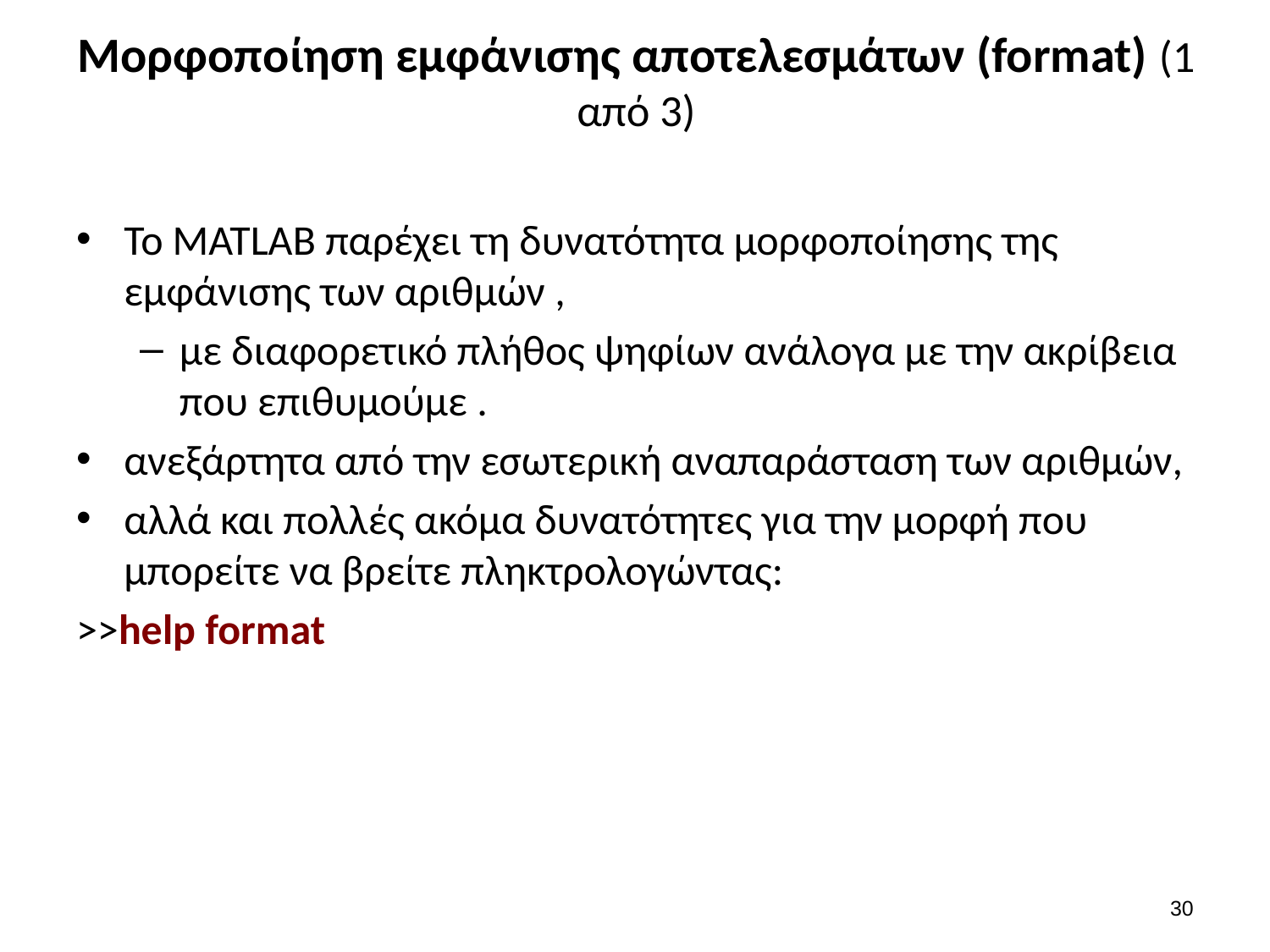

# Μορφοποίηση εμφάνισης αποτελεσμάτων (format) (1 από 3)
Το MATLAB παρέχει τη δυνατότητα μορφοποίησης της εμφάνισης των αριθμών ,
με διαφορετικό πλήθος ψηφίων ανάλογα με την ακρίβεια που επιθυμούμε .
ανεξάρτητα από την εσωτερική αναπαράσταση των αριθμών,
αλλά και πολλές ακόμα δυνατότητες για την μορφή που μπορείτε να βρείτε πληκτρολογώντας:
>>help format
30